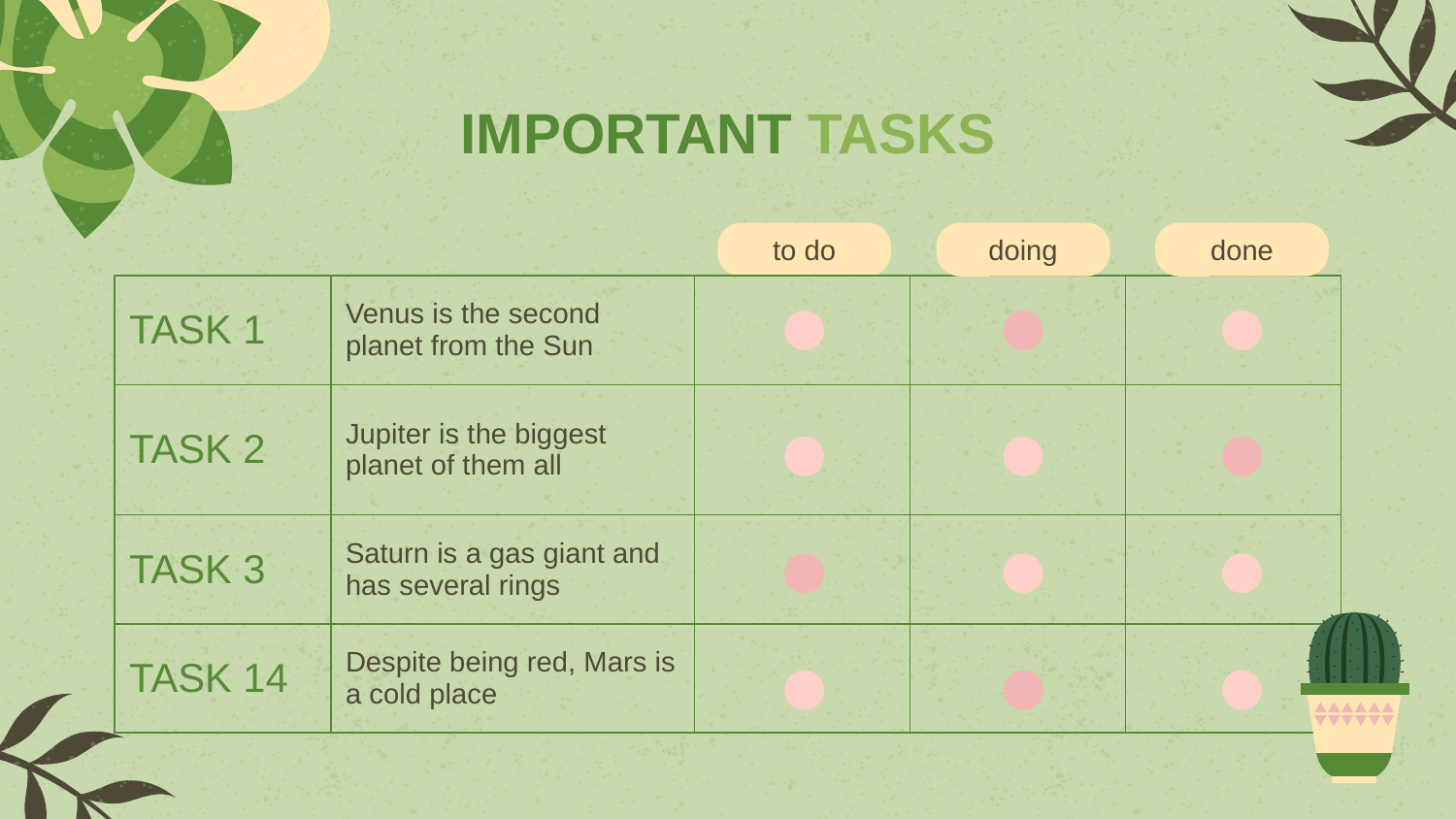

# IMPORTANT TASKS
to do
doing
done
| TASK 1 | Venus is the second planet from the Sun |  |  |  |
| --- | --- | --- | --- | --- |
| TASK 2 | Jupiter is the biggest planet of them all |  |  |  |
| TASK 3 | Saturn is a gas giant and has several rings |  |  |  |
| TASK 14 | Despite being red, Mars is a cold place |  |  |  |